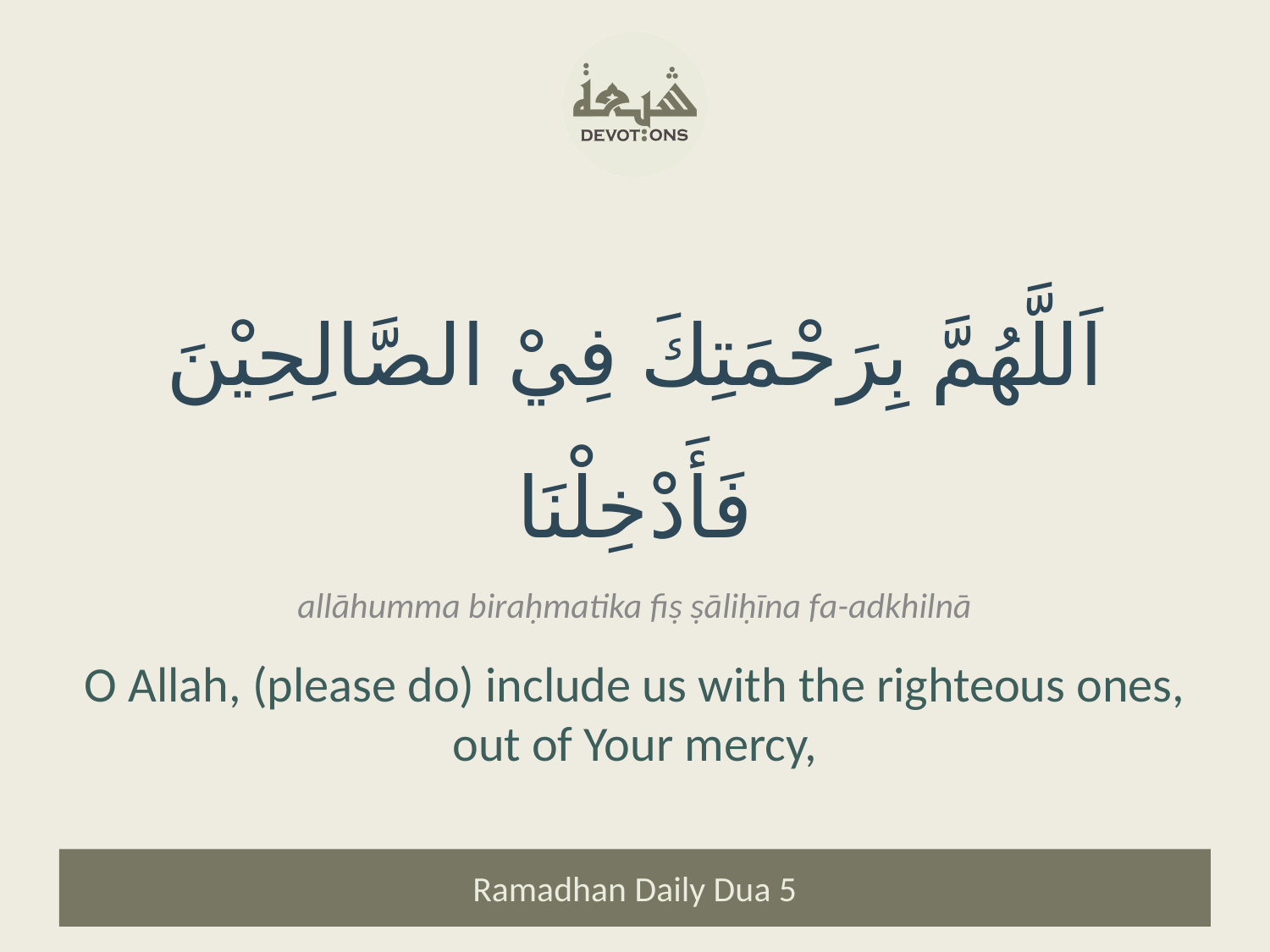

اَللَّهُمَّ بِرَحْمَتِكَ فِيْ الصَّالِحِيْنَ فَأَدْخِلْنَا
allāhumma biraḥmatika fiṣ ṣāliḥīna fa-adkhilnā
O Allah, (please do) include us with the righteous ones, out of Your mercy,
Ramadhan Daily Dua 5